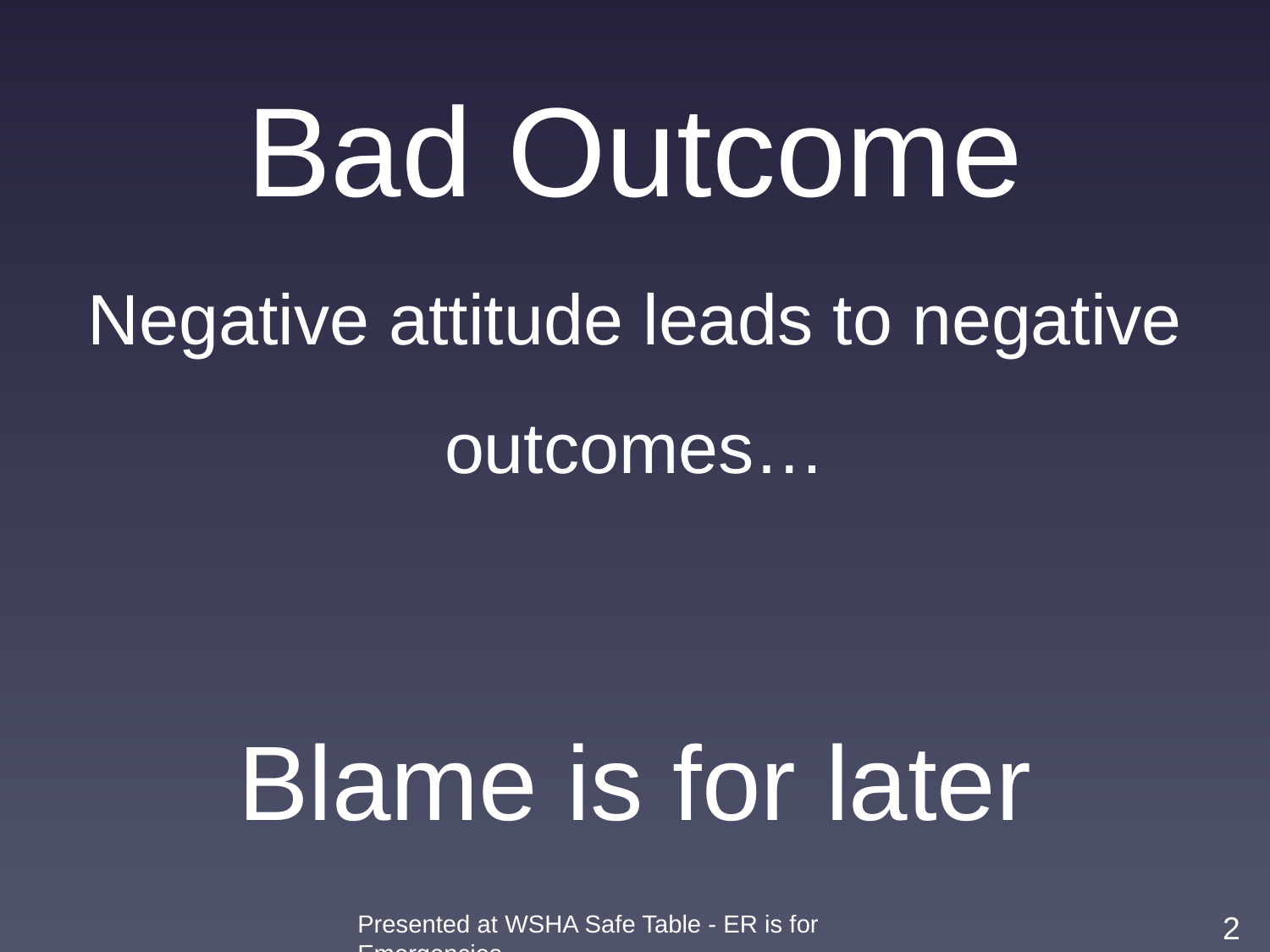

# Bad Outcome
Negative attitude leads to negative outcomes…

Blame is for later
Presented at WSHA Safe Table - ER is for Emergencies

26